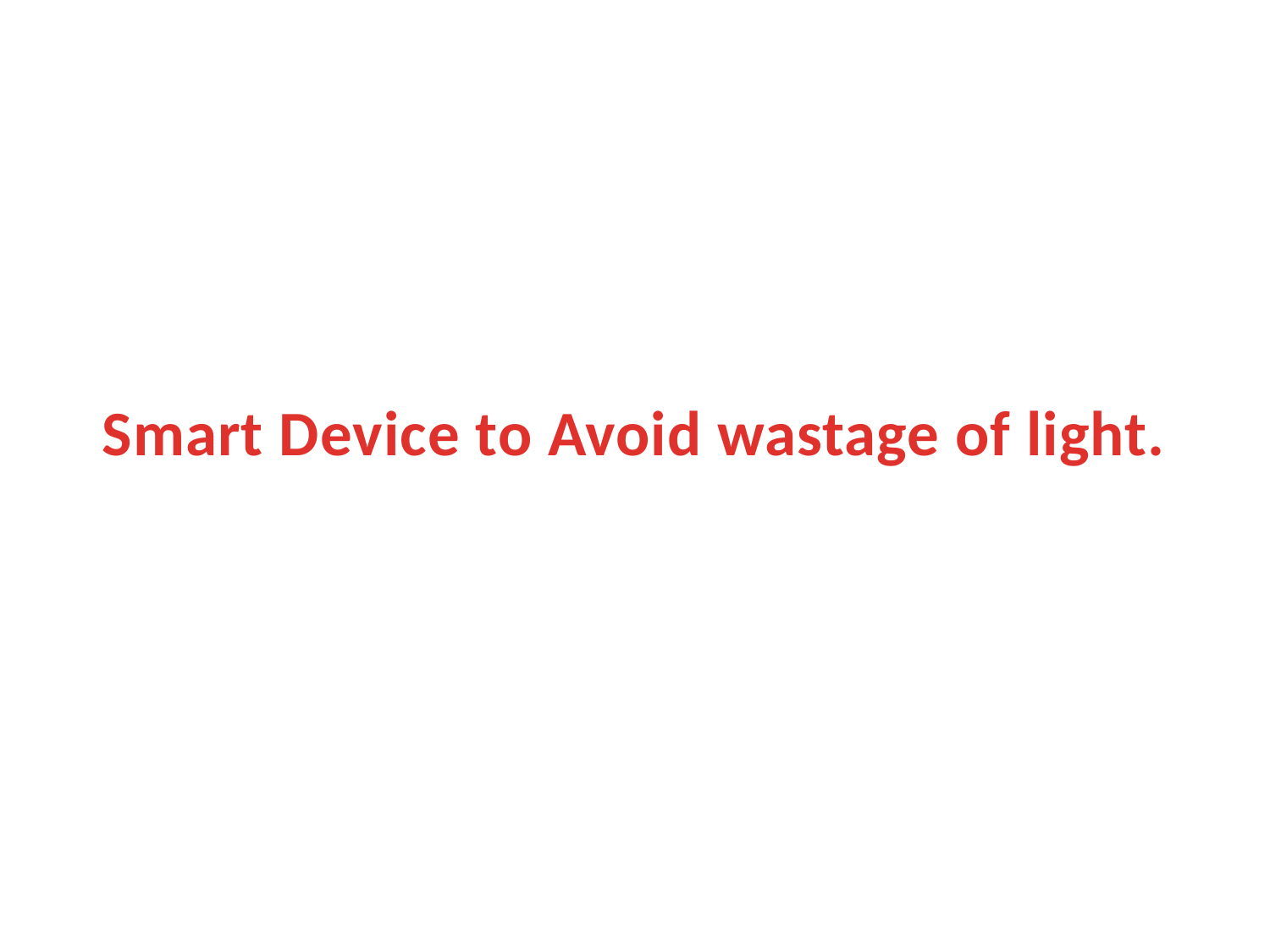

# Smart Device to Avoid wastage of light.